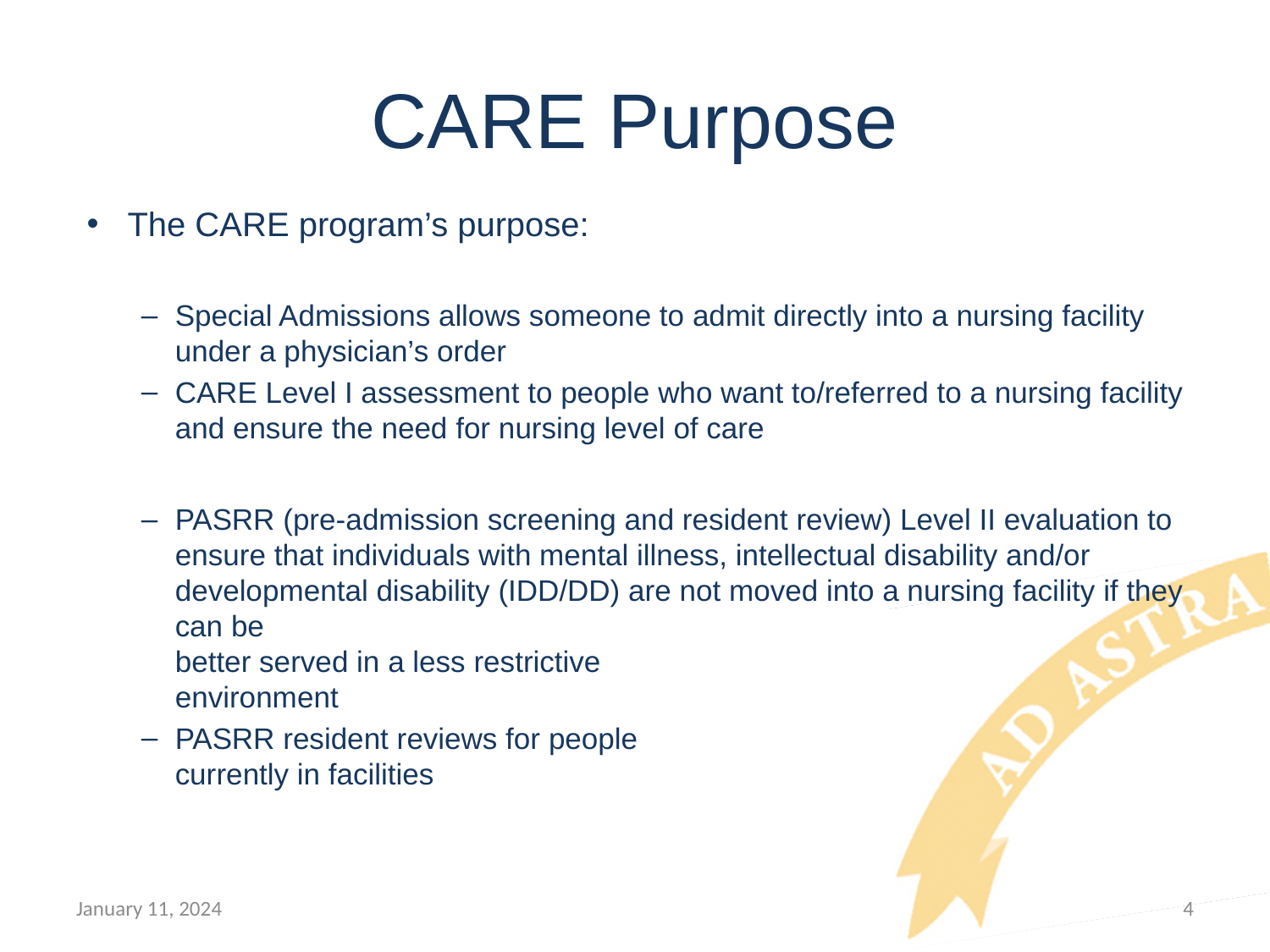

# CARE Purpose
The CARE program’s purpose:

Special Admissions allows someone to admit directly into a nursing facility under a physician’s order
CARE Level I assessment to people who want to/referred to a nursing facility and ensure the need for nursing level of care

PASRR (pre-admission screening and resident review) Level II evaluation to ensure that individuals with mental illness, intellectual disability and/or developmental disability (IDD/DD) are not moved into a nursing facility if they can be
better served in a less restrictive
environment
PASRR resident reviews for people
currently in facilities

January 11, 2024
4